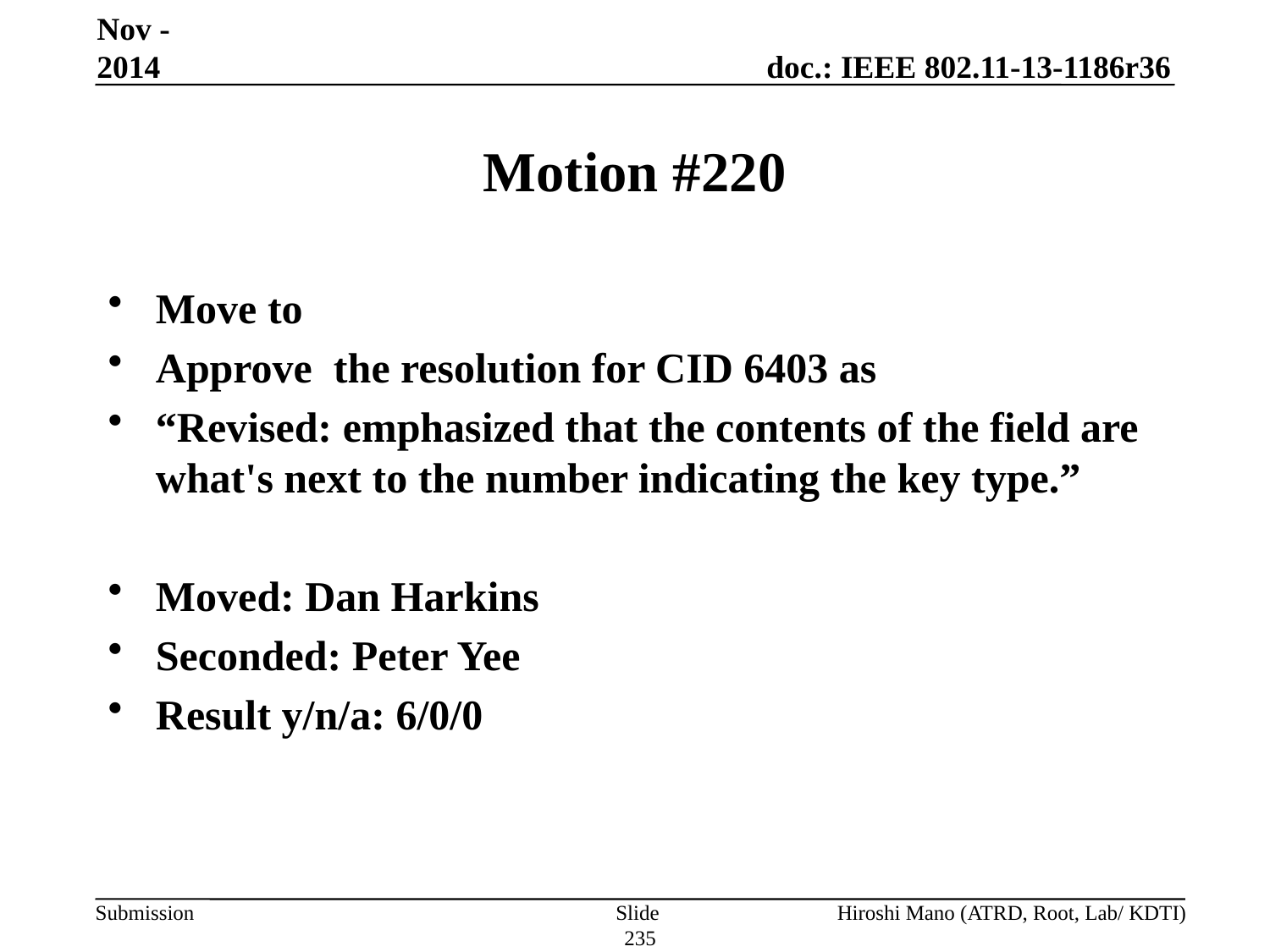

Nov -2014
# Motion #220
Move to
Approve  the resolution for CID 6403 as
“Revised: emphasized that the contents of the field are what's next to the number indicating the key type.”

Moved: Dan Harkins
Seconded: Peter Yee
Result y/n/a: 6/0/0
Slide 235
Hiroshi Mano (ATRD, Root, Lab/ KDTI)